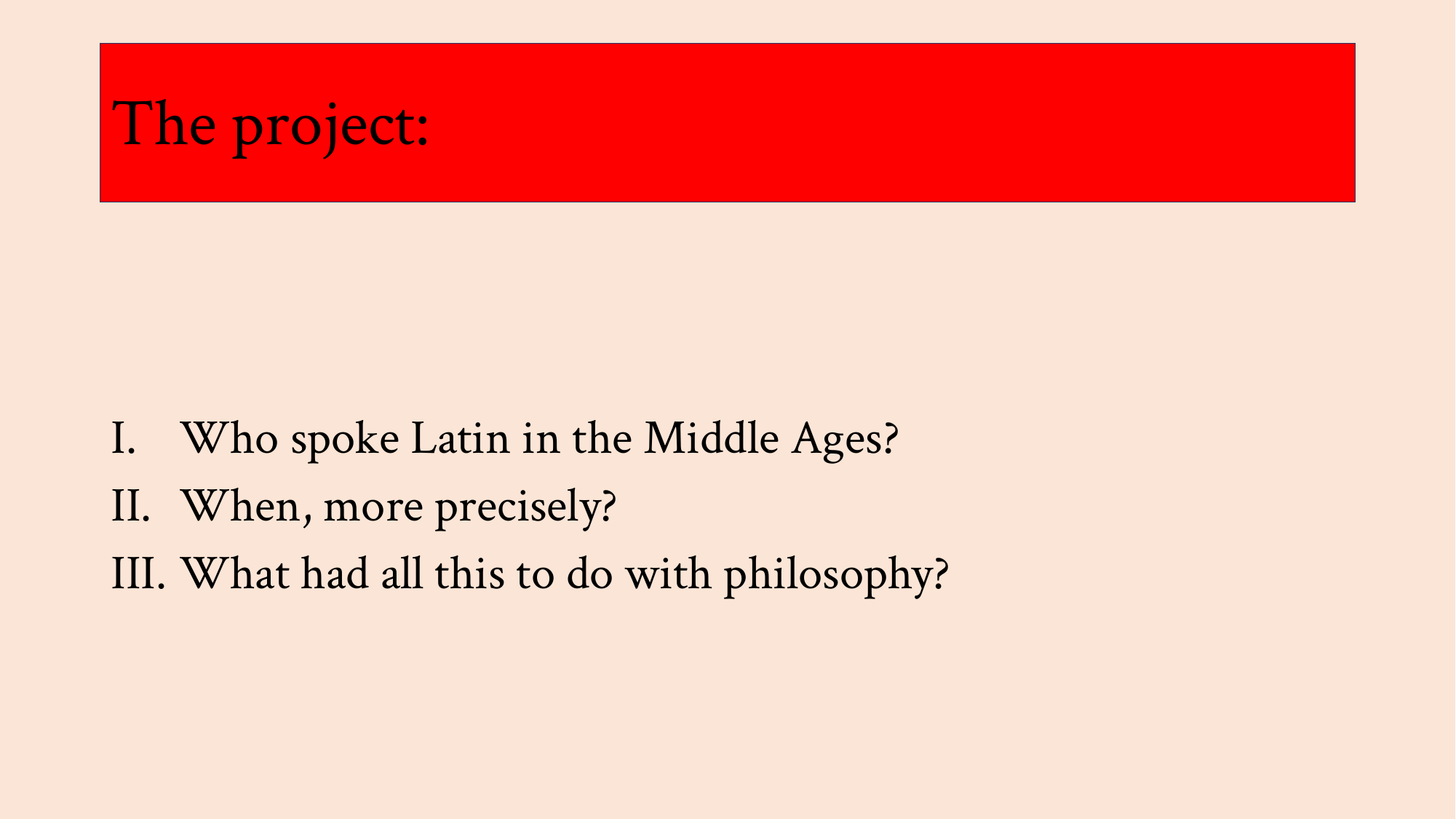

# The project:

Who spoke Latin in the Middle Ages?
When, more precisely?
What had all this to do with philosophy?